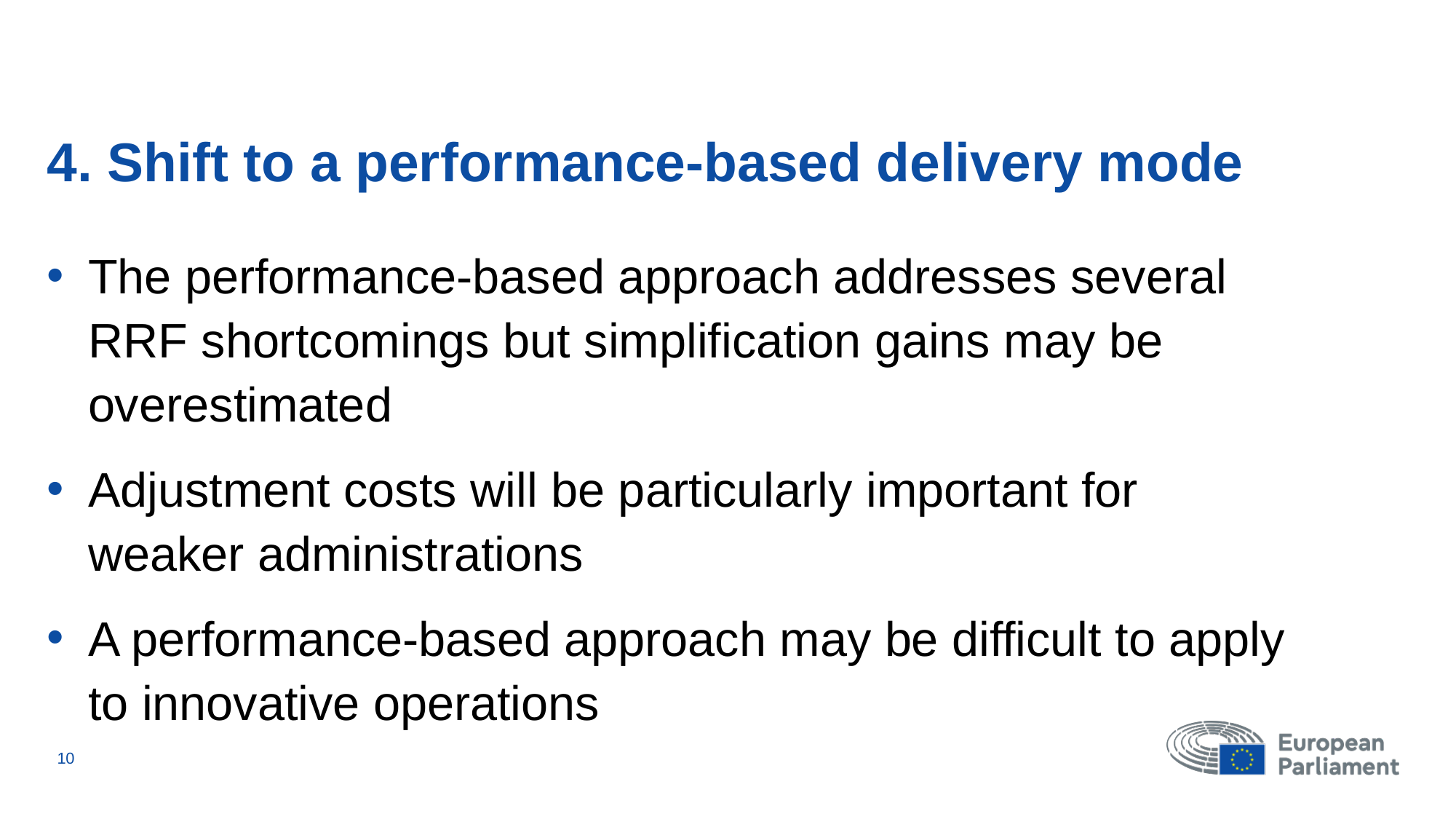

4. Shift to a performance-based delivery mode
The performance-based approach addresses several RRF shortcomings but simplification gains may be overestimated

Adjustment costs will be particularly important for weaker administrations

A performance-based approach may be difficult to apply to innovative operations